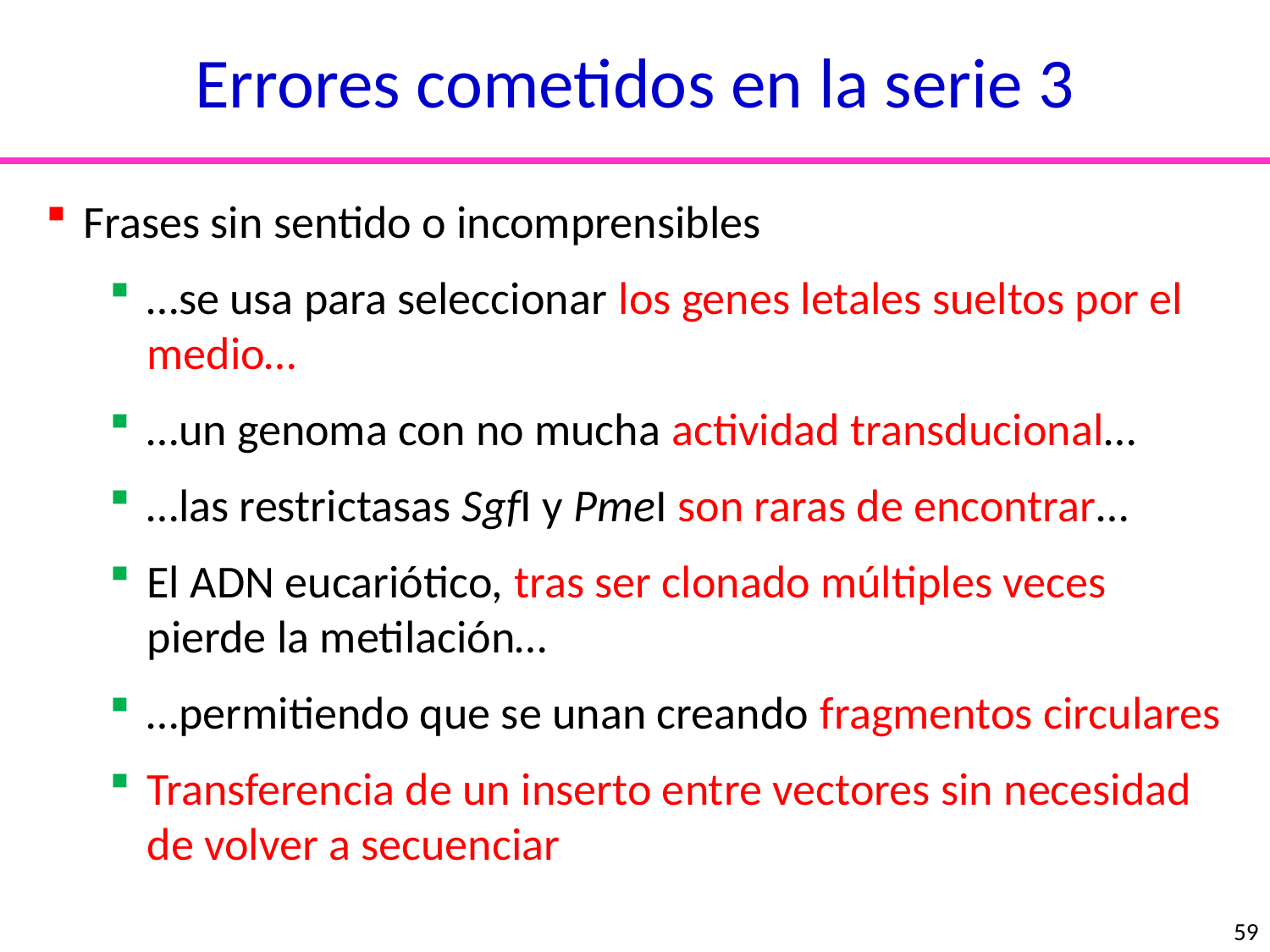

Errores cometidos en la serie 3
Frases sin sentido o incomprensibles
…se usa para seleccionar los genes letales sueltos por el  medio…
…un genoma con no mucha actividad transducional…
…las restrictasas SgfI y PmeI son raras de encontrar…
El ADN eucariótico, tras ser clonado múltiples veces pierde la metilación…
…permitiendo que se unan creando fragmentos circulares
Transferencia de un inserto entre vectores sin necesidad de volver a secuenciar
nucleótidos
aminoácidos
59